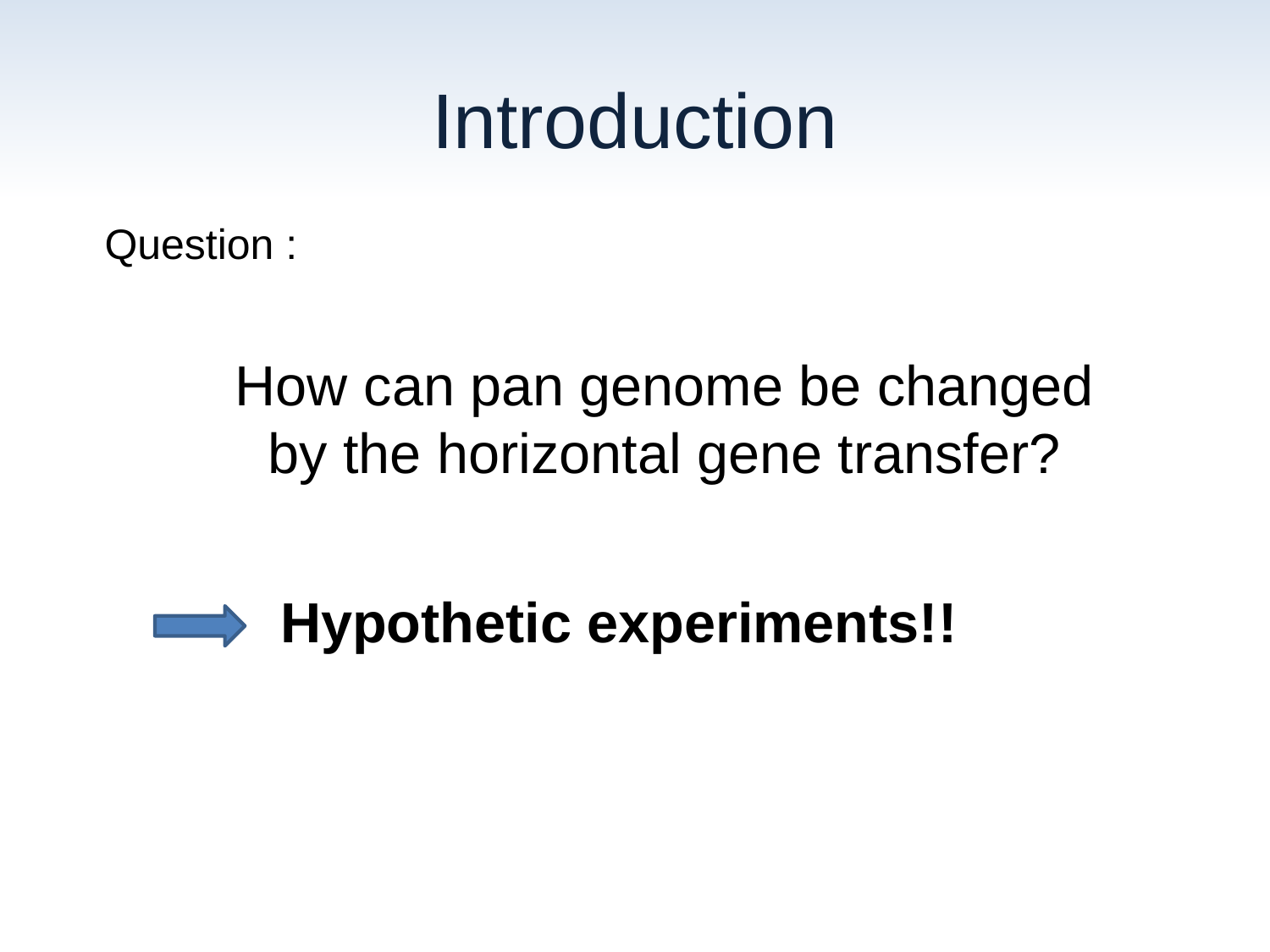

# Introduction
   Question :
How can pan genome be changed
by the horizontal gene transfer?

    Hypothetic experiments!!